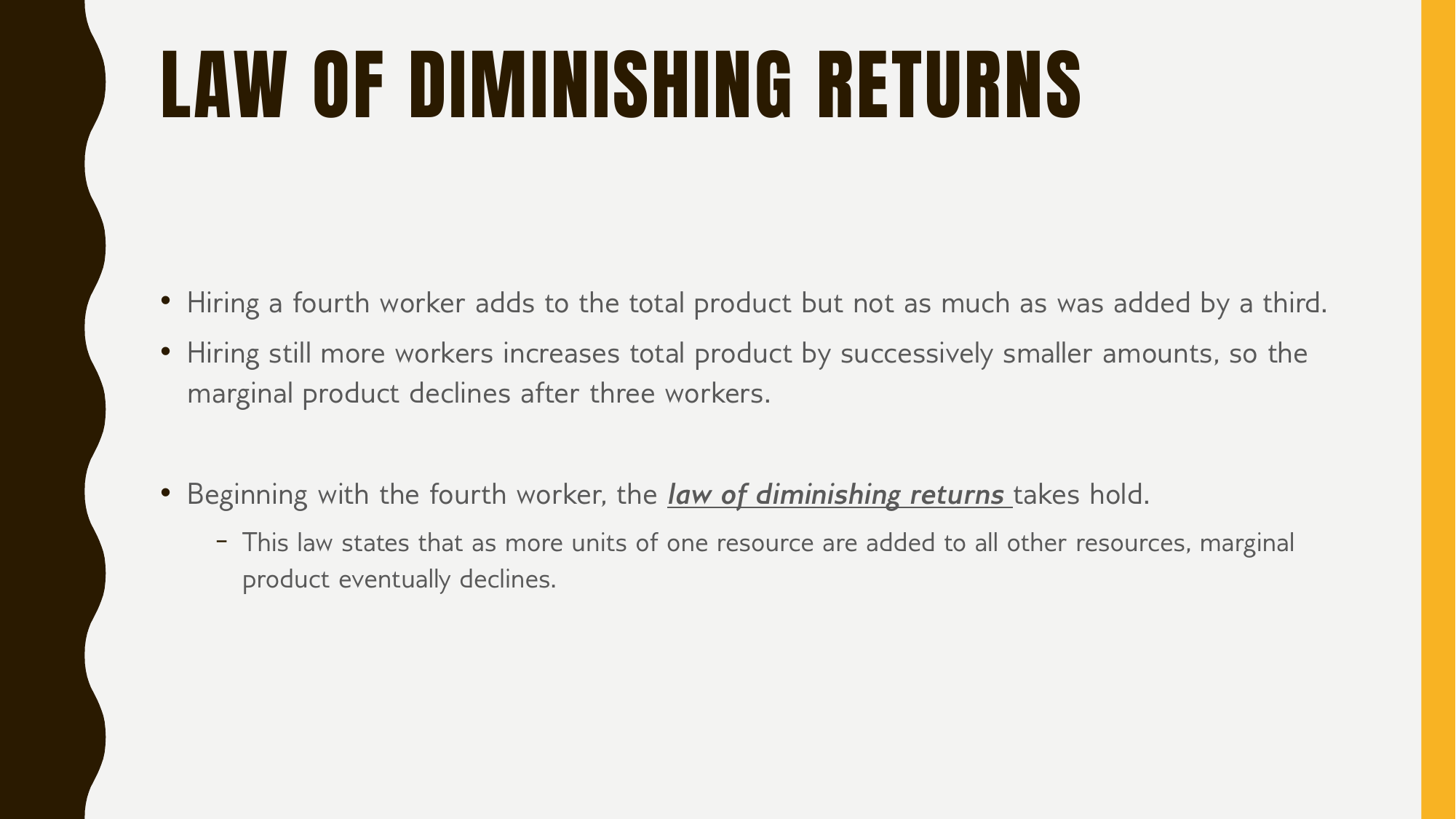

# Law of Diminishing Returns
Hiring a fourth worker adds to the total product but not as much as was added by a third.
Hiring still more workers increases total product by successively smaller amounts, so the marginal product declines after three workers.

Beginning with the fourth worker, the law of diminishing returns takes hold.
This law states that as more units of one resource are added to all other resources, marginal product eventually declines.